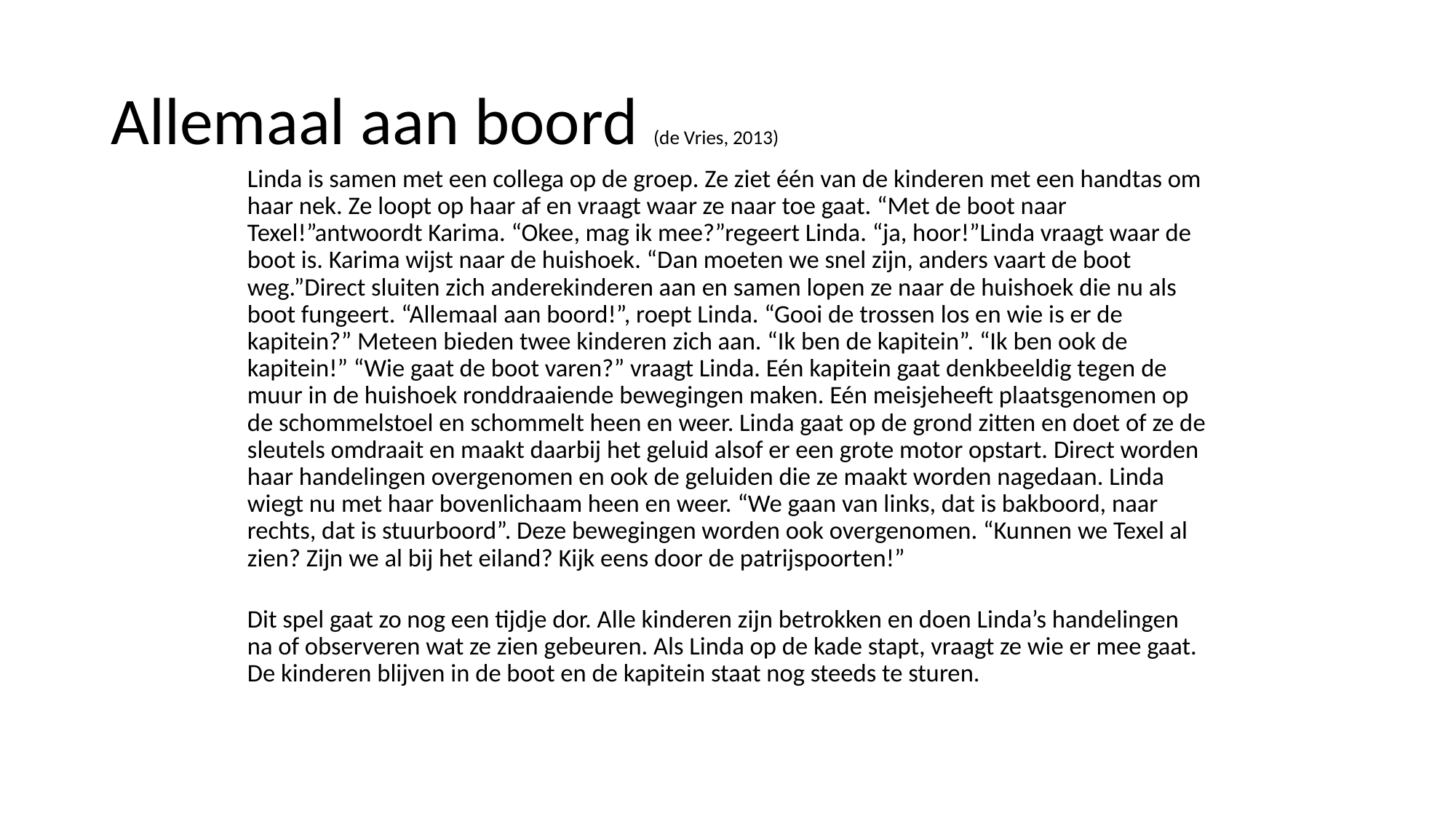

# Allemaal aan boord (de Vries, 2013)
Linda is samen met een collega op de groep. Ze ziet één van de kinderen met een handtas om haar nek. Ze loopt op haar af en vraagt waar ze naar toe gaat. “Met de boot naar Texel!”antwoordt Karima. “Okee, mag ik mee?”regeert Linda. “ja, hoor!”Linda vraagt waar de boot is. Karima wijst naar de huishoek. “Dan moeten we snel zijn, anders vaart de boot weg.”Direct sluiten zich anderekinderen aan en samen lopen ze naar de huishoek die nu als boot fungeert. “Allemaal aan boord!”, roept Linda. “Gooi de trossen los en wie is er de kapitein?” Meteen bieden twee kinderen zich aan. “Ik ben de kapitein”. “Ik ben ook de kapitein!” “Wie gaat de boot varen?” vraagt Linda. Eén kapitein gaat denkbeeldig tegen de muur in de huishoek ronddraaiende bewegingen maken. Eén meisjeheeft plaatsgenomen op de schommelstoel en schommelt heen en weer. Linda gaat op de grond zitten en doet of ze de sleutels omdraait en maakt daarbij het geluid alsof er een grote motor opstart. Direct worden haar handelingen overgenomen en ook de geluiden die ze maakt worden nagedaan. Linda wiegt nu met haar bovenlichaam heen en weer. “We gaan van links, dat is bakboord, naar rechts, dat is stuurboord”. Deze bewegingen worden ook overgenomen. “Kunnen we Texel al zien? Zijn we al bij het eiland? Kijk eens door de patrijspoorten!”

Dit spel gaat zo nog een tijdje dor. Alle kinderen zijn betrokken en doen Linda’s handelingen na of observeren wat ze zien gebeuren. Als Linda op de kade stapt, vraagt ze wie er mee gaat. De kinderen blijven in de boot en de kapitein staat nog steeds te sturen.